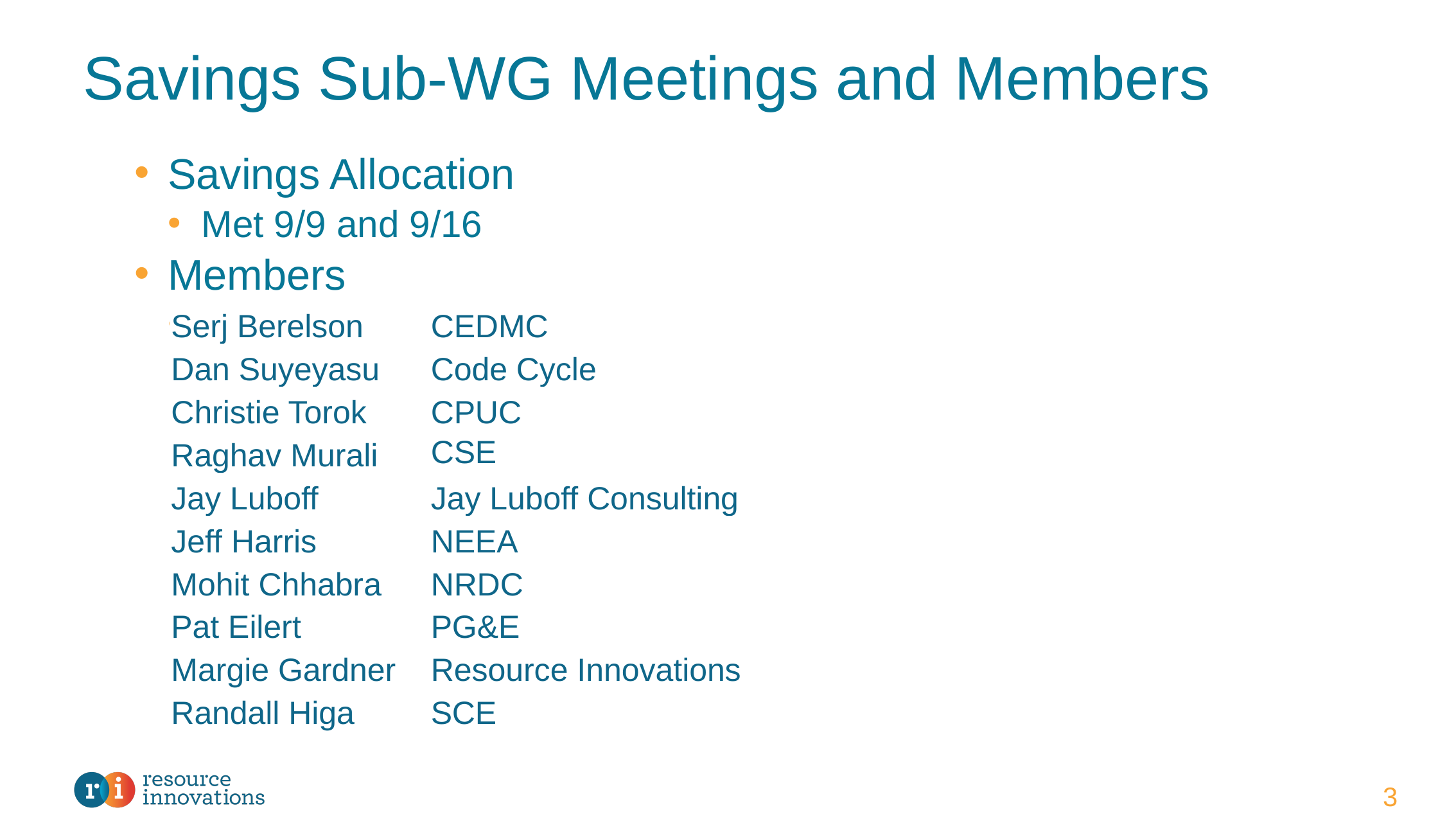

# Savings Sub-WG Meetings and Members
Savings Allocation
Met 9/9 and 9/16
Members

| Serj Berelson | CEDMC |
| --- | --- |
| Dan Suyeyasu | Code Cycle |
| Christie Torok | CPUC |
| Raghav Murali | CSE |
| Jay Luboff | Jay Luboff Consulting |
| Jeff Harris | NEEA |
| Mohit Chhabra | NRDC |
| Pat Eilert | PG&E |
| Margie Gardner | Resource Innovations |
| Randall Higa | SCE |
3